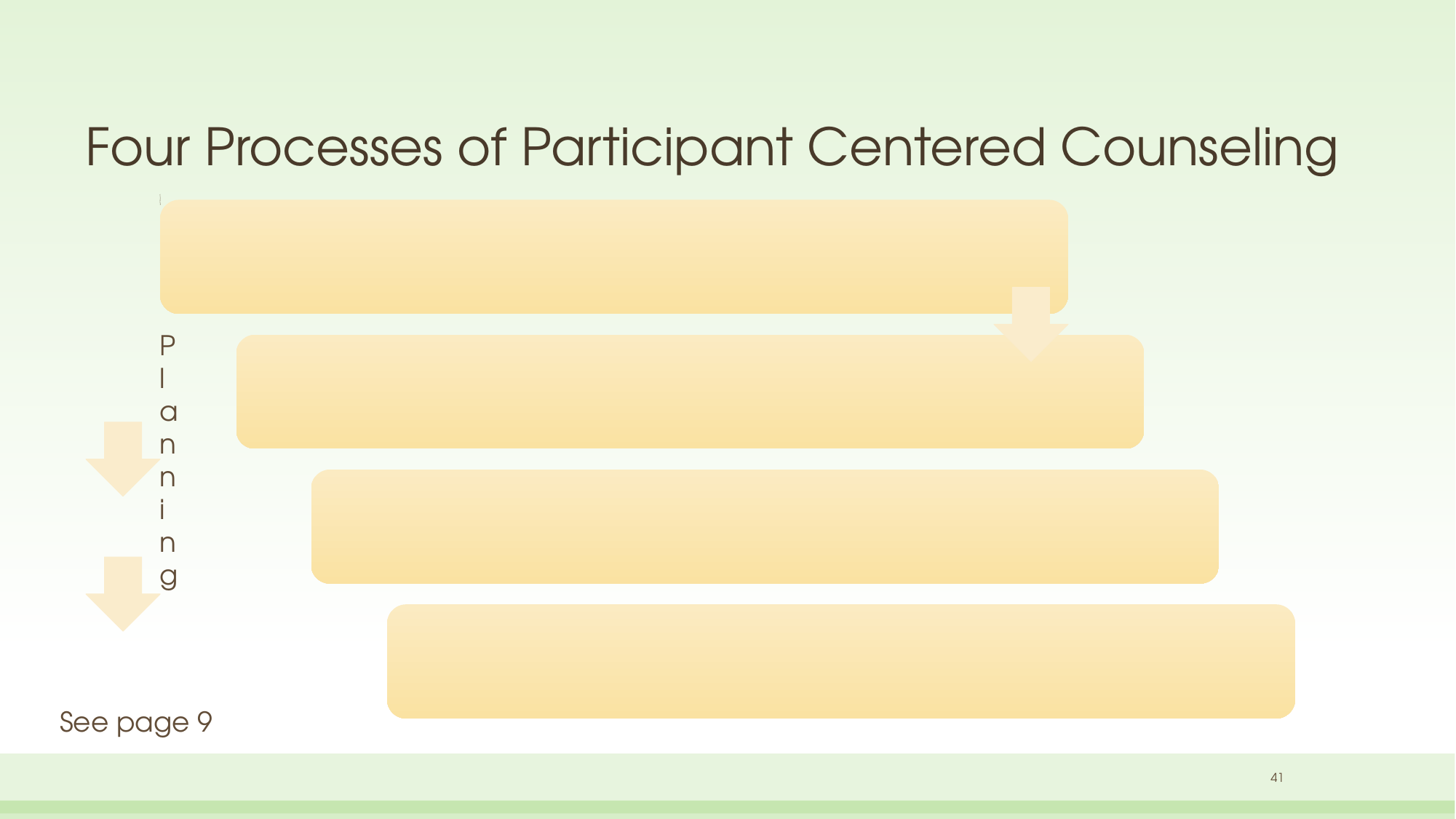

# Four Processes of Participant Centered Counseling
Planning
See page 9
41